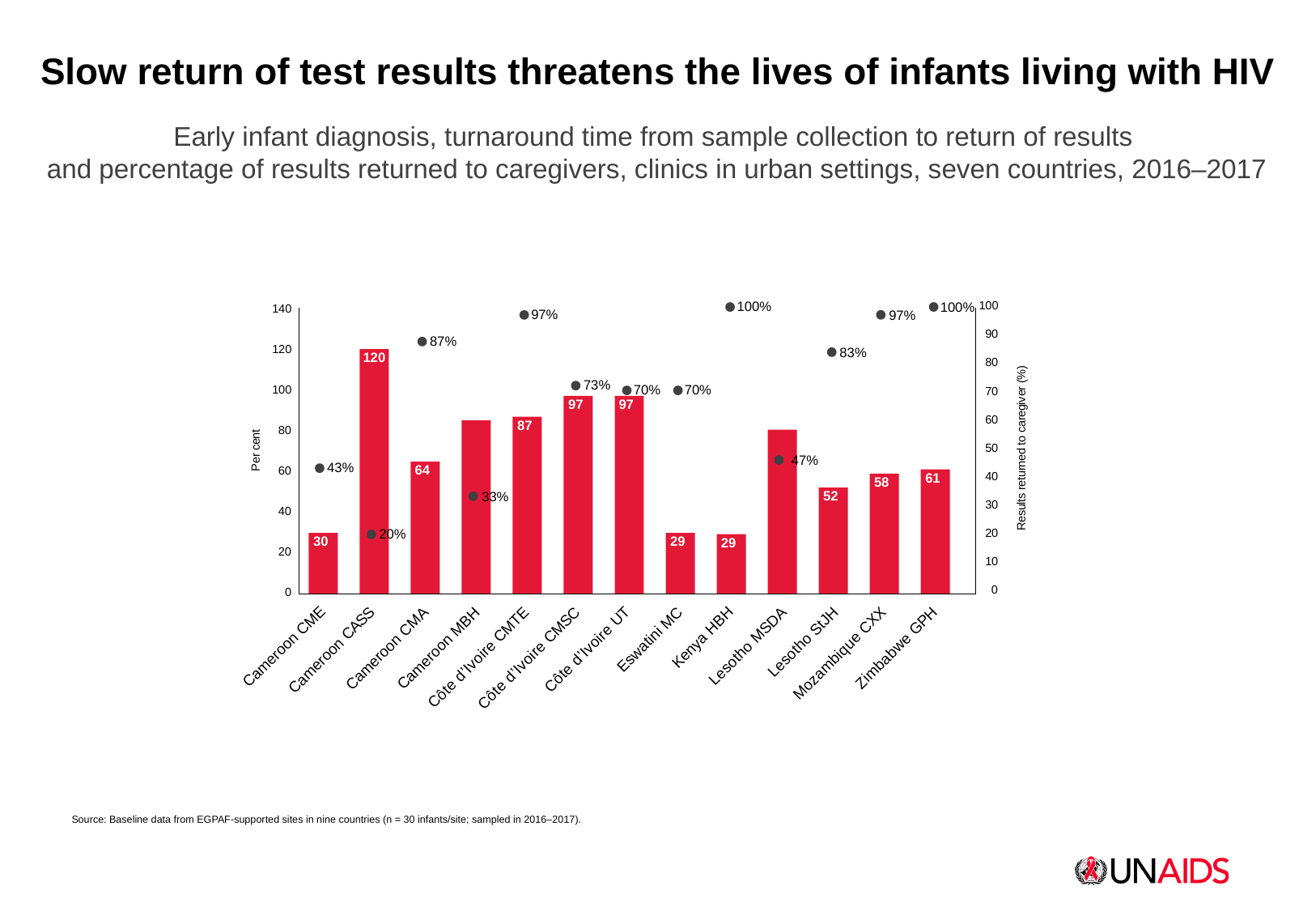

Slow return of test results threatens the lives of infants living with HIV
Early infant diagnosis, turnaround time from sample collection to return of results
and percentage of results returned to caregivers, clinics in urban settings, seven countries, 2016–2017
100%
100
90
80
70
60
50
40
30
20
10
0
100%
140

97%
97%

87%

120
83%

120
120
Results returned to caregiver (%)
73%
70%
70%
100

97
97
87

80
85
Per cent

80
47%

43%
60
64

61
58
33%
52

40
20%

30
29
29
20
0
Kenya HBH
Eswatini MC
Lesotho StJH
Lesotho MSDA
Zimbabwe GPH
Cameroon MBH
Cameroon CMA
Côte d’Ivoire UT
Cameroon CASS
Mozambique CXX
Côte d’Ivoire CMTE
Côte d’Ivoire CMSC
Cameroon CME
Source: Baseline data from EGPAF-supported sites in nine countries (n = 30 infants/site; sampled in 2016–2017).